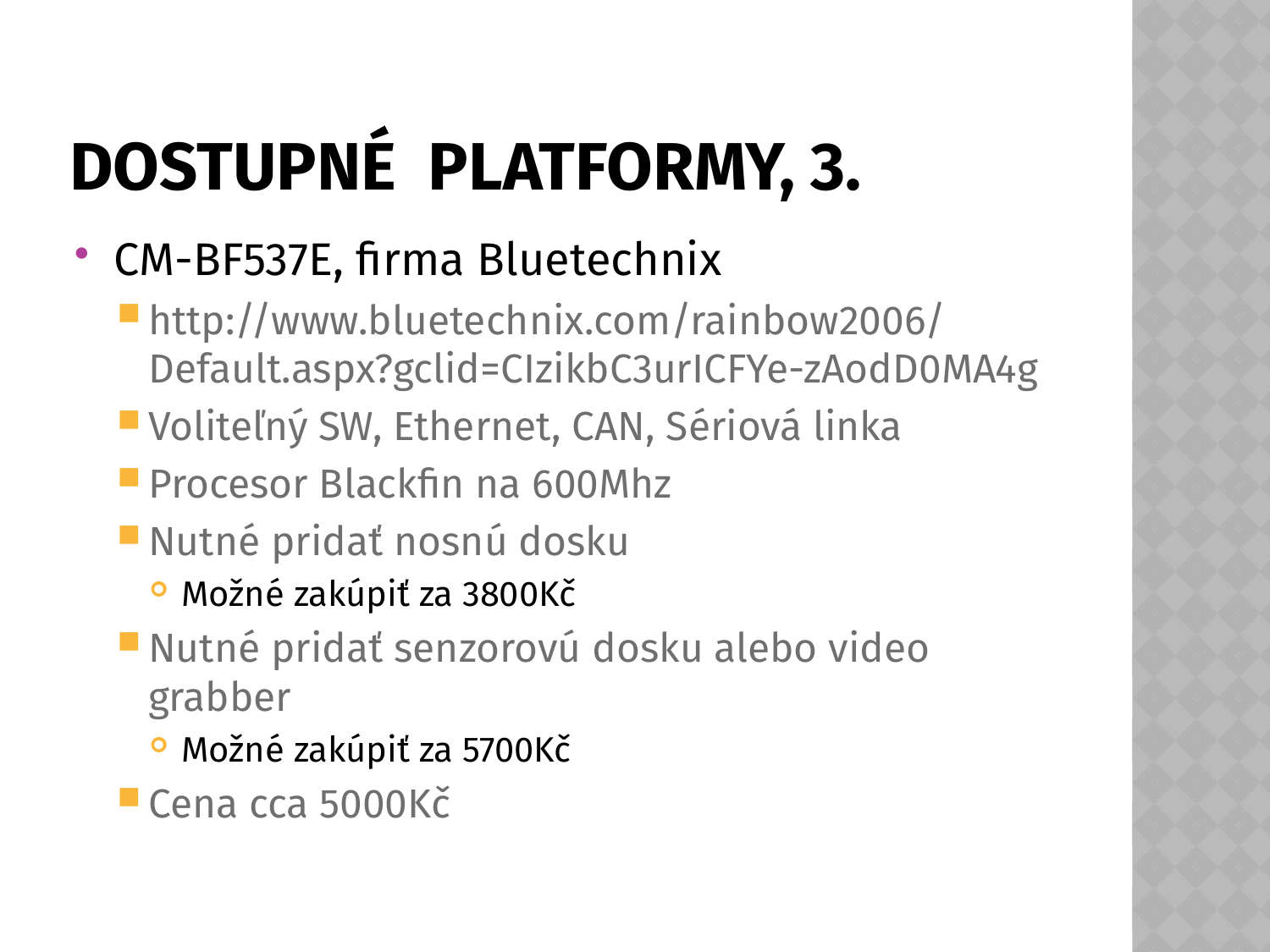

# Dostupné  platformy, 3.
CM-BF537E, firma Bluetechnix
http://www.bluetechnix.com/rainbow2006/Default.aspx?gclid=CIzikbC3urICFYe-zAodD0MA4g
Voliteľný SW, Ethernet, CAN, Sériová linka
Procesor Blackfin na 600Mhz
Nutné pridať nosnú dosku
Možné zakúpiť za 3800Kč
Nutné pridať senzorovú dosku alebo video grabber
Možné zakúpiť za 5700Kč
Cena cca 5000Kč